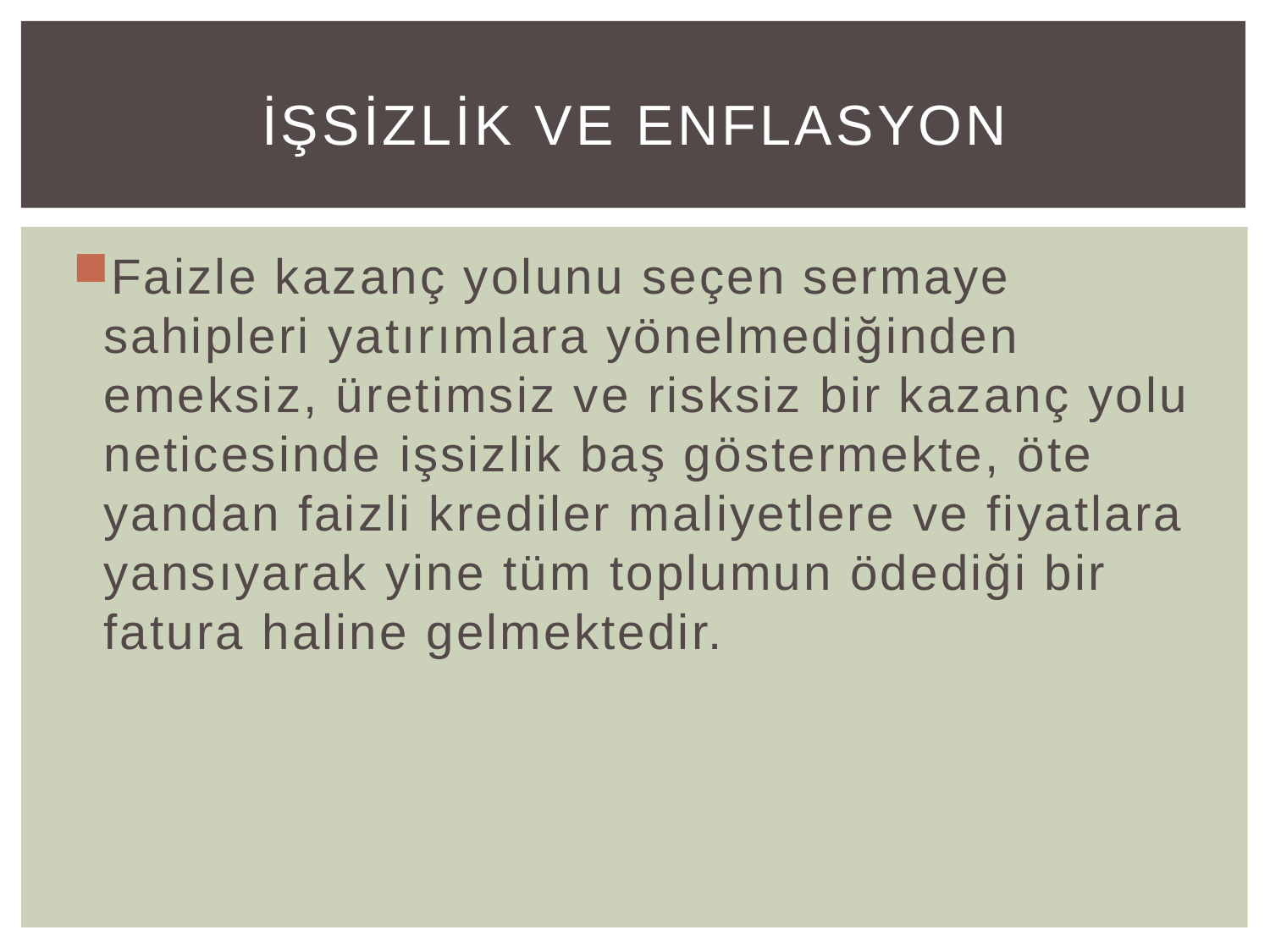

# İşsizlik ve enflasyon
Faizle kazanç yolunu seçen sermaye sahipleri yatırımlara yönelmediğinden emeksiz, üretimsiz ve risksiz bir kazanç yolu neticesinde işsizlik baş göstermekte, öte yandan faizli krediler maliyetlere ve fiyatlara yansıyarak yine tüm toplumun ödediği bir fatura haline gelmektedir.